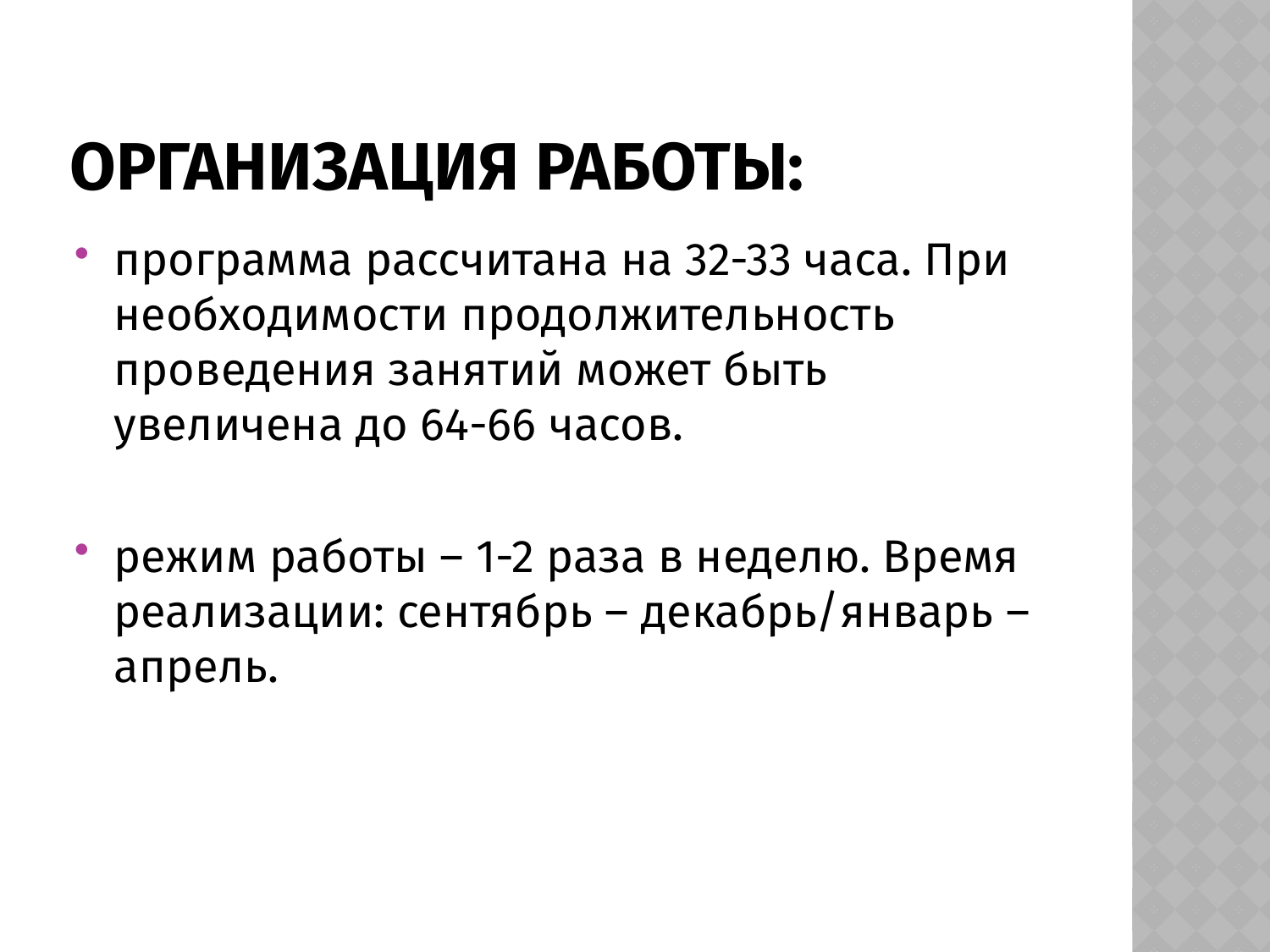

# Организация работы:
программа рассчитана на 32-33 часа. При необходимости продолжительность проведения занятий может быть увеличена до 64-66 часов.

режим работы – 1-2 раза в неделю. Время реализации: сентябрь – декабрь/январь – апрель.